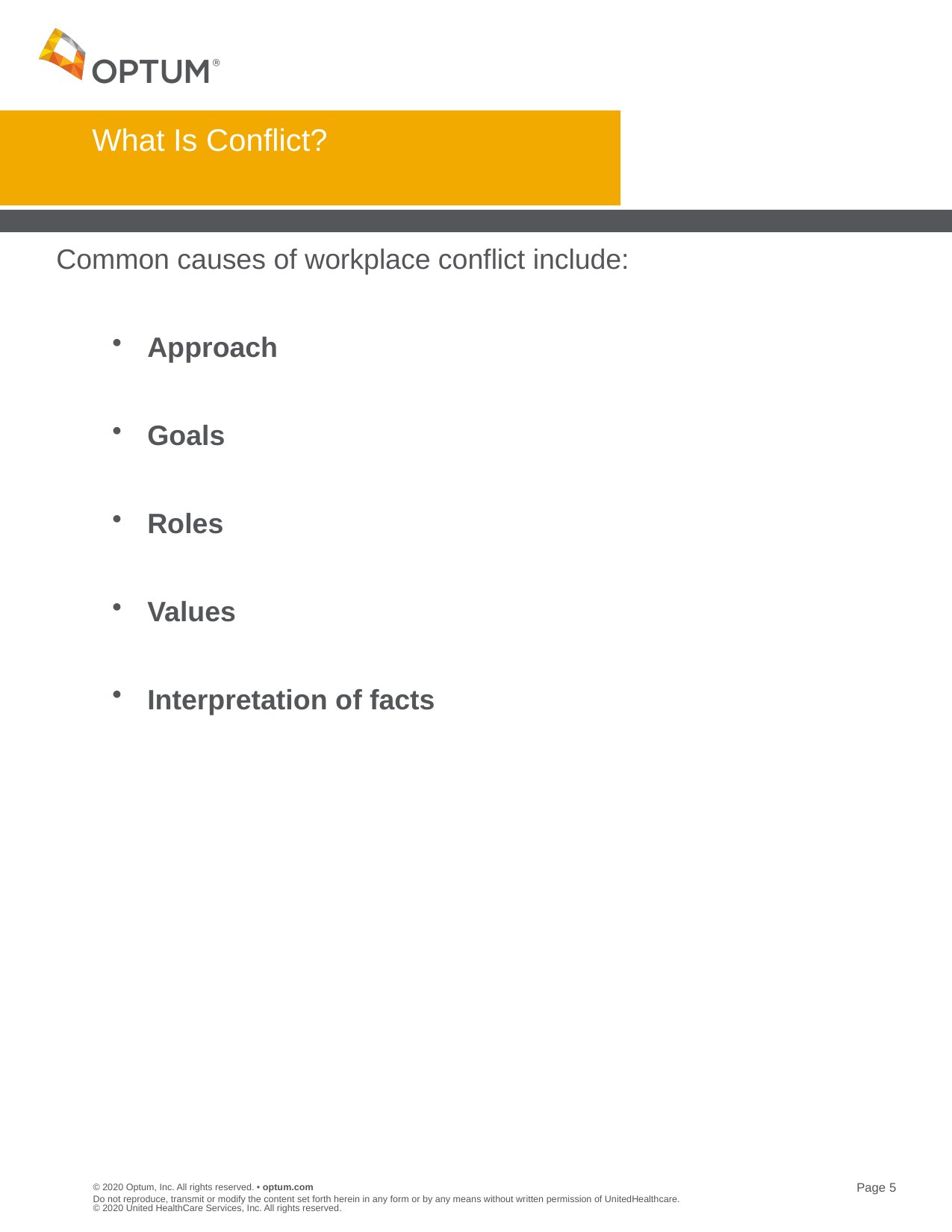

# What Is Conflict?
Common causes of workplace conflict include:

Approach

Goals

Roles

Values

Interpretation of facts

Do not reproduce, transmit or modify the content set forth herein in any form or by any means without written permission of UnitedHealthcare. © 2020 United HealthCare Services, Inc. All rights reserved.